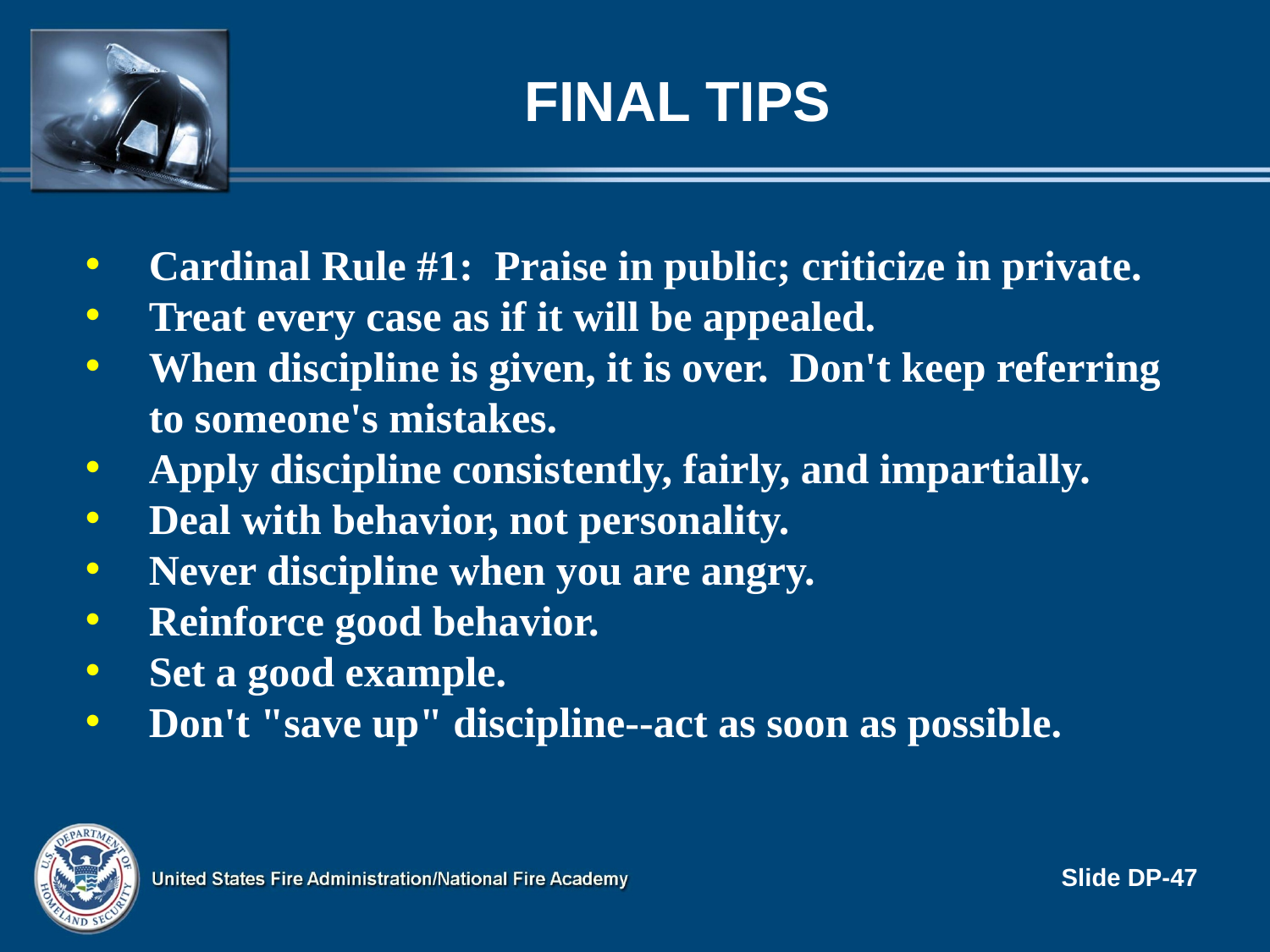

# Final Tips
Cardinal Rule #1:  Praise in public; criticize in private.
Treat every case as if it will be appealed.
When discipline is given, it is over.  Don't keep referring to someone's mistakes.
Apply discipline consistently, fairly, and impartially.
Deal with behavior, not personality.
Never discipline when you are angry.
Reinforce good behavior.
Set a good example.
Don't "save up" discipline--act as soon as possible.

Slide DP-47